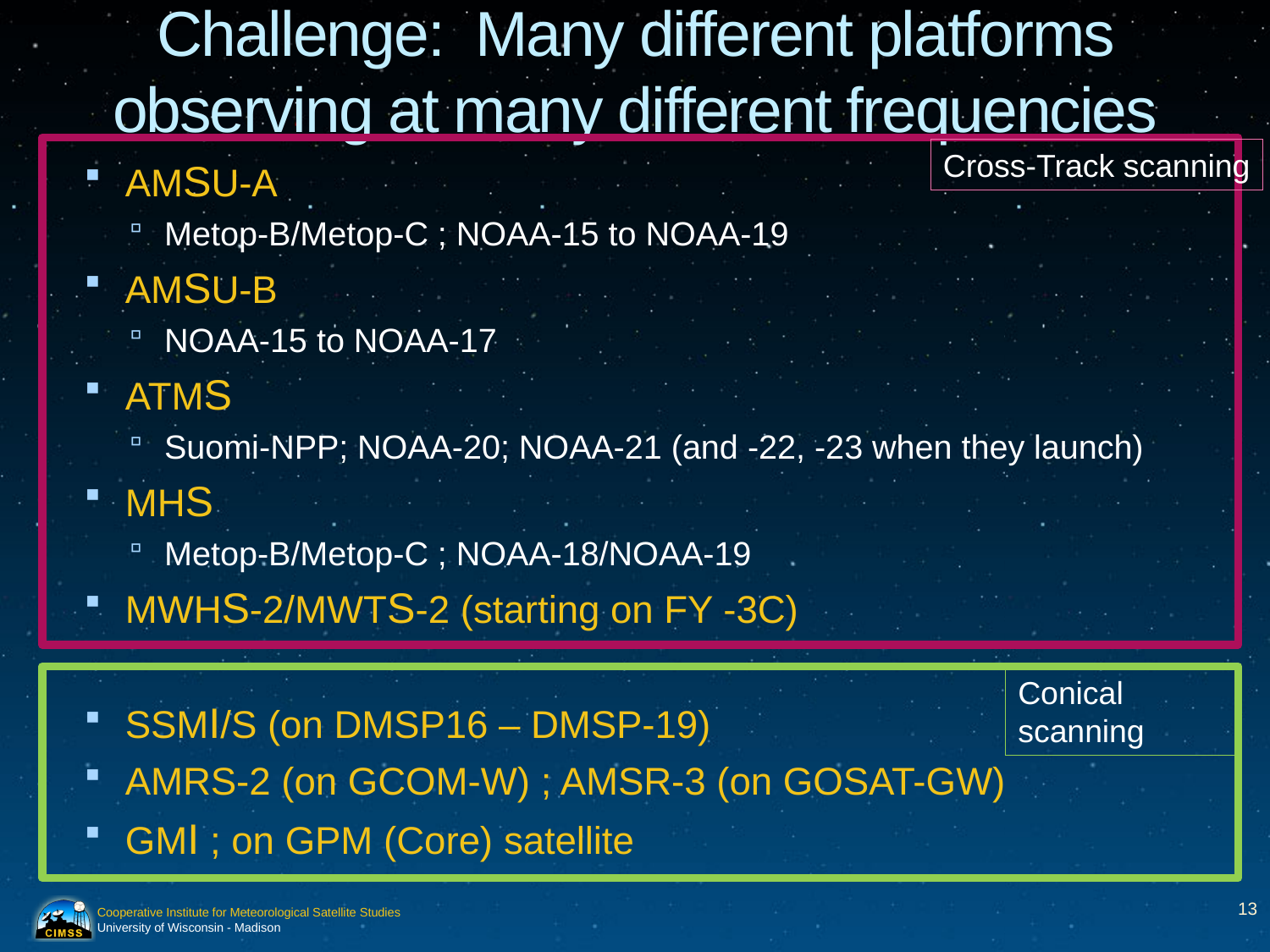

# Challenge:  Many different platforms observing at many different frequencies

Cross-Track scanning
AMSU-A
Metop-B/Metop-C ; NOAA-15 to NOAA-19
AMSU-B
NOAA-15 to NOAA-17
ATMS
Suomi-NPP; NOAA-20; NOAA-21 (and -22, -23 when they launch)
MHS
Metop-B/Metop-C ; NOAA-18/NOAA-19
MWHS-2/MWTS-2 (starting on FY -3C)

SSMI/S (on DMSP16 – DMSP-19)
AMRS-2 (on GCOM-W) ; AMSR-3 (on GOSAT-GW)
GMI ; on GPM (Core) satellite

Conical scanning
13